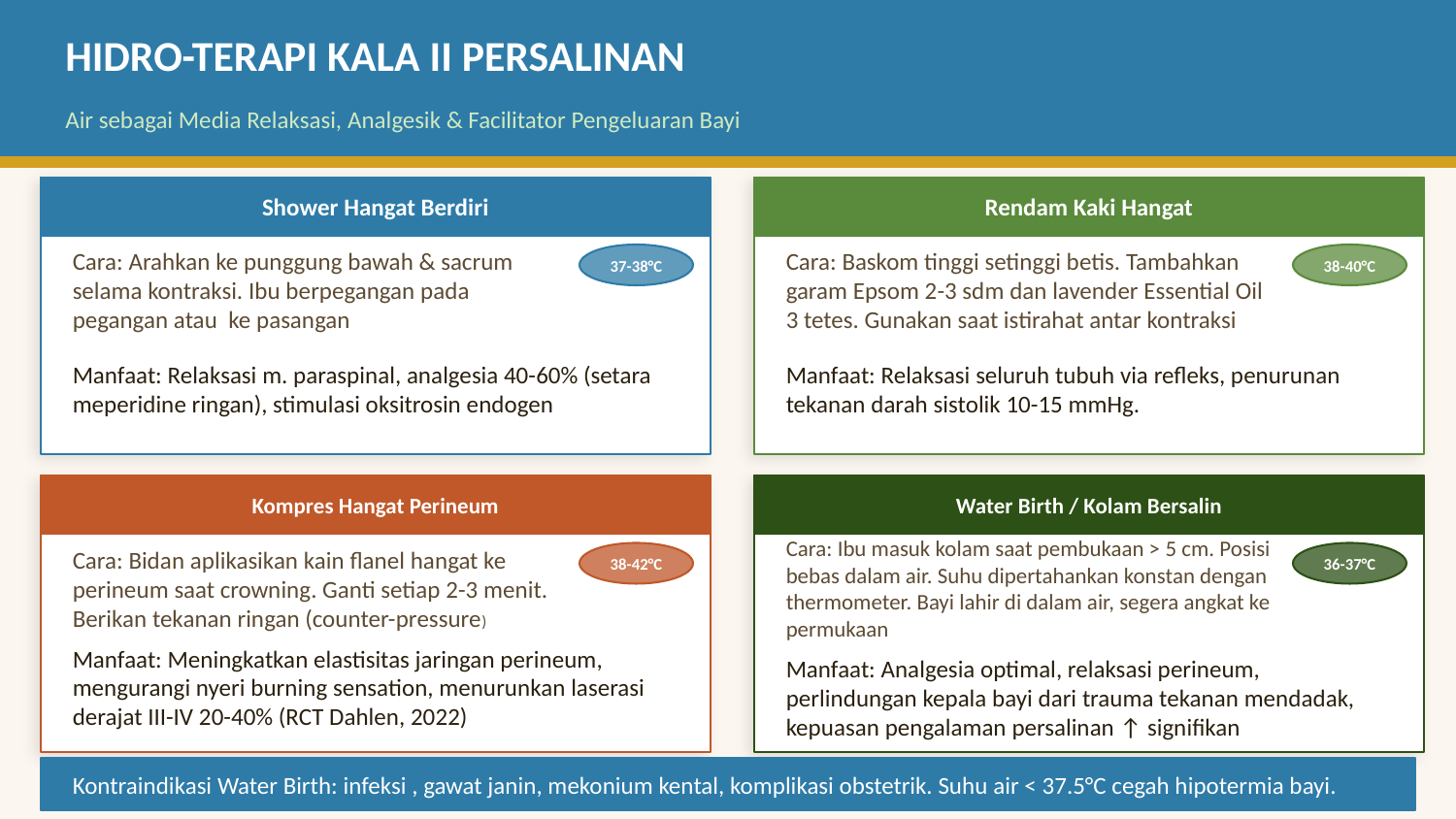

HIDRO-TERAPI KALA II PERSALINAN
Air sebagai Media Relaksasi, Analgesik & Facilitator Pengeluaran Bayi

Shower Hangat Berdiri

Rendam Kaki Hangat

37-38°C
38-40°C
Cara: Arahkan ke punggung bawah & sacrum selama kontraksi. Ibu berpegangan pada pegangan atau  ke pasangan
Cara: Baskom tinggi setinggi betis. Tambahkan garam Epsom 2-3 sdm dan lavender Essential Oil 3 tetes. Gunakan saat istirahat antar kontraksi
Manfaat: Relaksasi m. paraspinal, analgesia 40-60% (setara meperidine ringan), stimulasi oksitrosin endogen
Manfaat: Relaksasi seluruh tubuh via refleks, penurunan tekanan darah sistolik 10-15 mmHg.

Kompres Hangat Perineum

Water Birth / Kolam Bersalin

38-42°C
36-37°C
Cara: Bidan aplikasikan kain flanel hangat ke perineum saat crowning. Ganti setiap 2-3 menit. Berikan tekanan ringan (counter-pressure)
Cara: Ibu masuk kolam saat pembukaan > 5 cm. Posisi bebas dalam air. Suhu dipertahankan konstan dengan thermometer. Bayi lahir di dalam air, segera angkat ke permukaan
Manfaat: Meningkatkan elastisitas jaringan perineum, mengurangi nyeri burning sensation, menurunkan laserasi derajat III-IV 20-40% (RCT Dahlen, 2022)
Manfaat: Analgesia optimal, relaksasi perineum, perlindungan kepala bayi dari trauma tekanan mendadak, kepuasan pengalaman persalinan ↑ signifikan

Kontraindikasi Water Birth: infeksi , gawat janin, mekonium kental, komplikasi obstetrik. Suhu air < 37.5°C cegah hipotermia bayi.